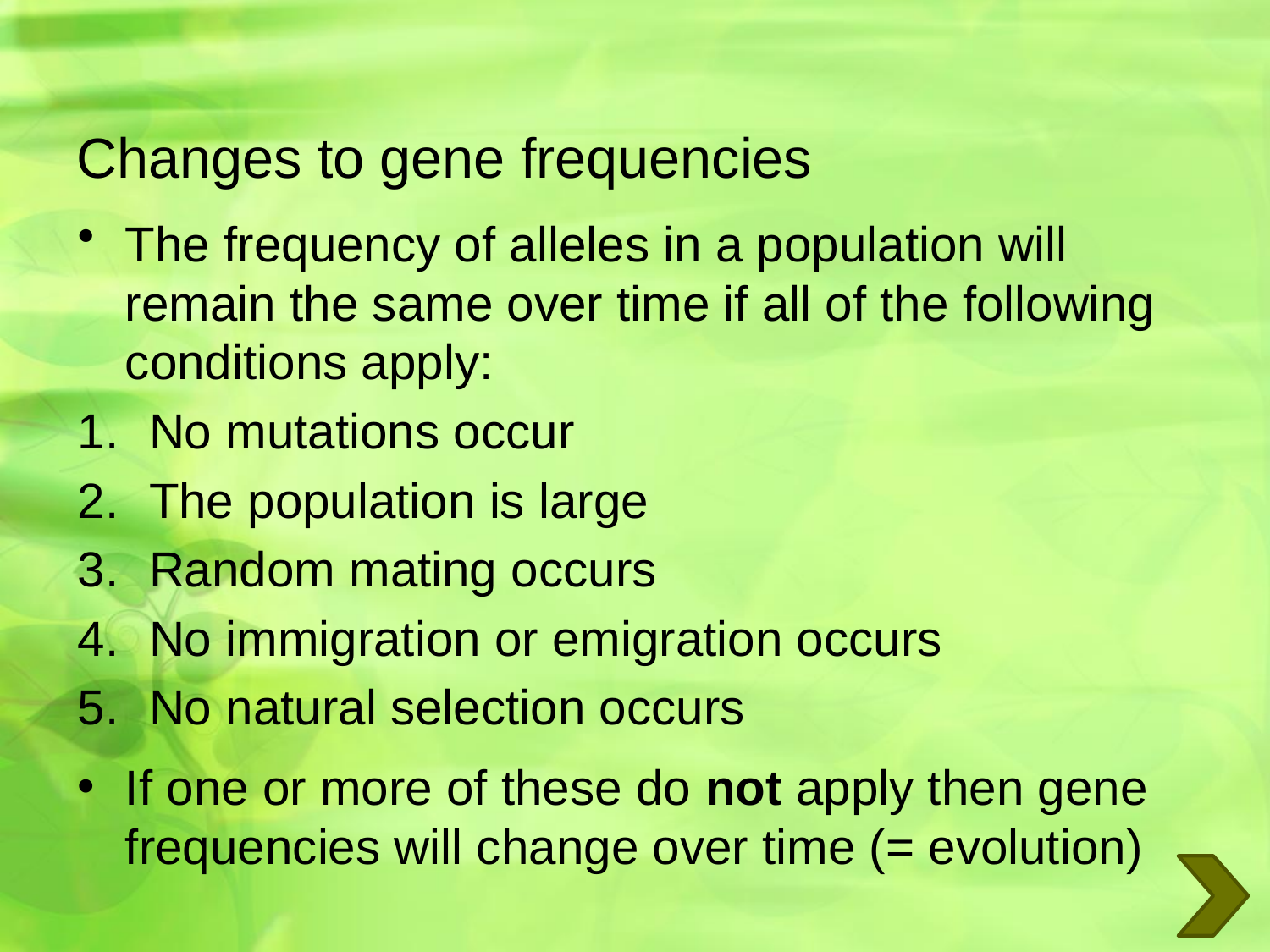

# Changes to gene frequencies
The frequency of alleles in a population will remain the same over time if all of the following conditions apply:
No mutations occur
The population is large
Random mating occurs
No immigration or emigration occurs
No natural selection occurs
If one or more of these do not apply then gene frequencies will change over time (= evolution)